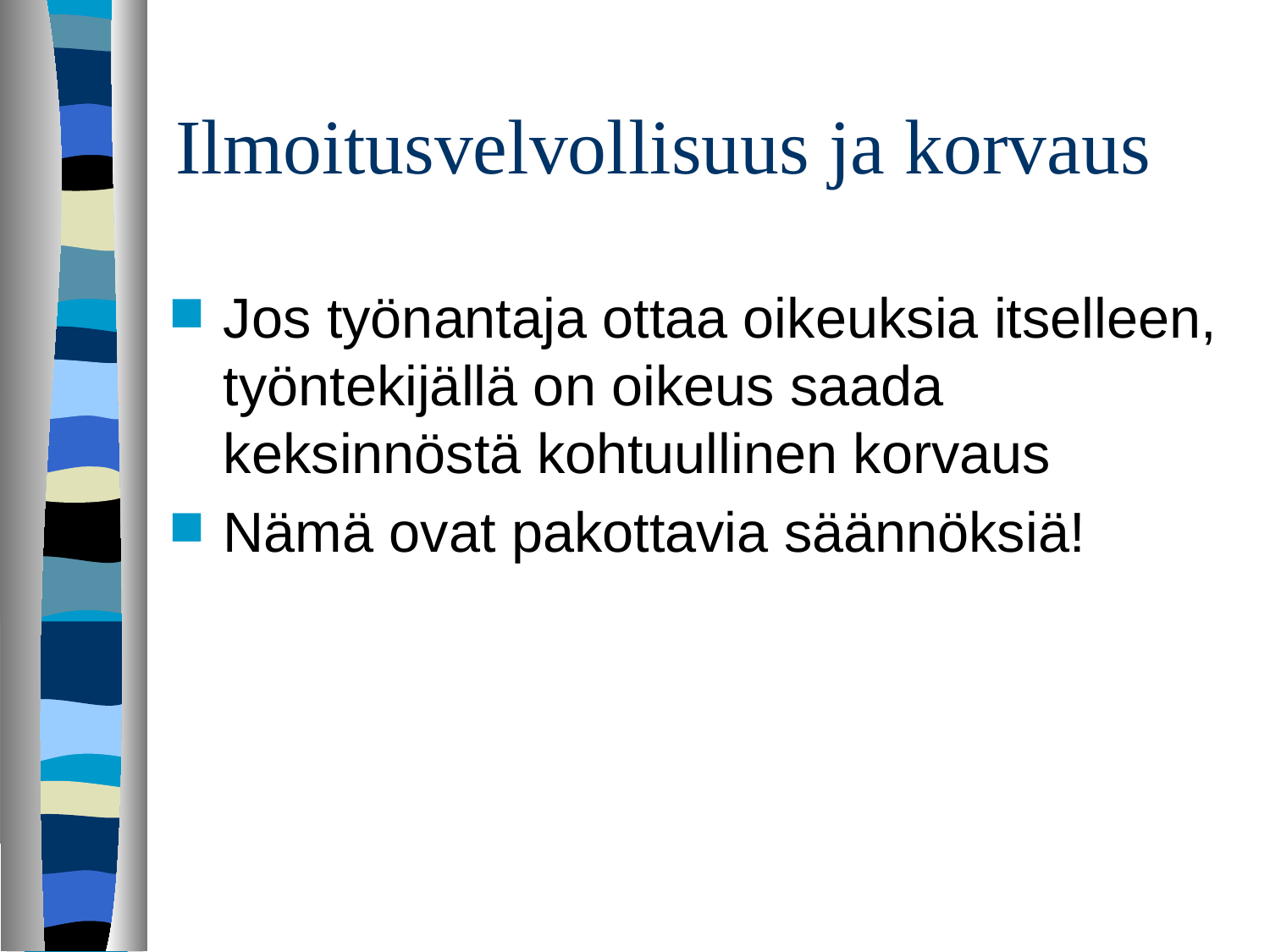

# Ilmoitusvelvollisuus ja korvaus
Jos työnantaja ottaa oikeuksia itselleen, työntekijällä on oikeus saada keksinnöstä kohtuullinen korvaus
Nämä ovat pakottavia säännöksiä!